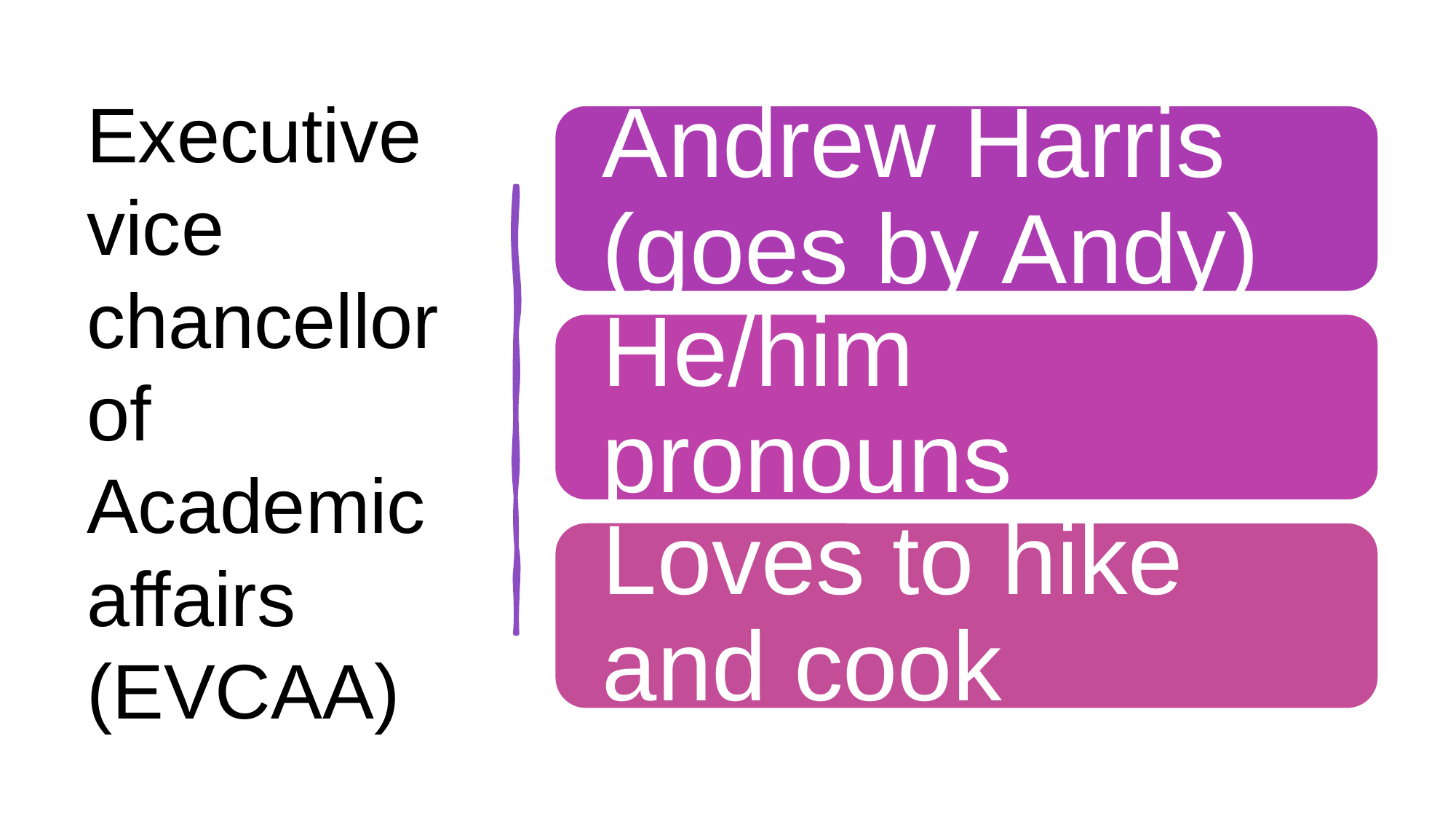

Andrew Harris (goes by Andy)
He/him pronouns
Loves to hike and cook
# Executive vice chancellor of Academic affairs (EVCAA)